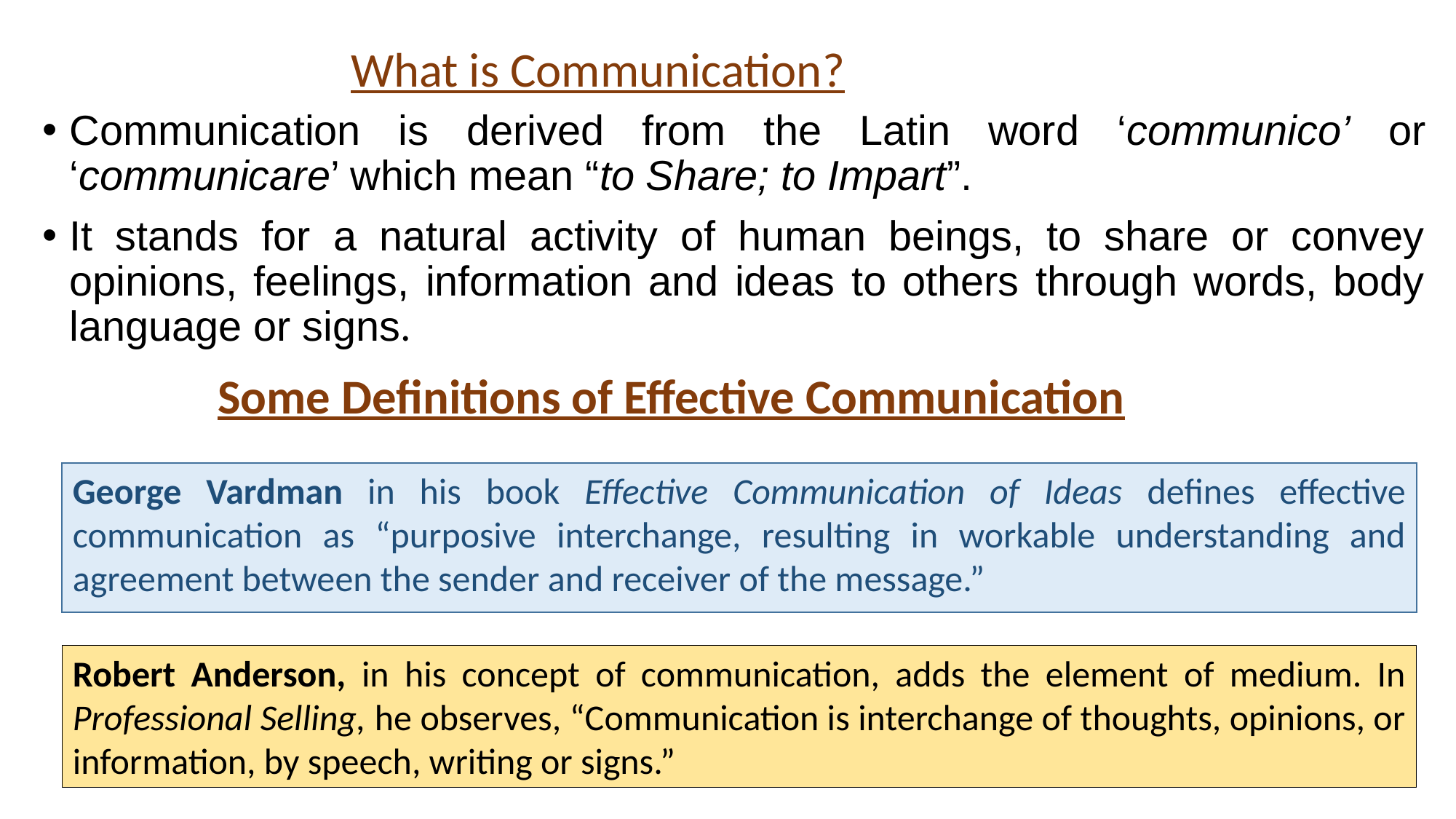

What is Communication?
Communication is derived from the Latin word ‘communico’ or ‘communicare’ which mean “to Share; to Impart”.
It stands for a natural activity of human beings, to share or convey opinions, feelings, information and ideas to others through words, body language or signs.

Some Definitions of Effective Communication
George Vardman in his book Effective Communication of Ideas defines effective communication as “purposive interchange, resulting in workable understanding and agreement between the sender and receiver of the message.”
Robert Anderson, in his concept of communication, adds the element of medium. In Professional Selling, he observes, “Communication is interchange of thoughts, opinions, or information, by speech, writing or signs.”